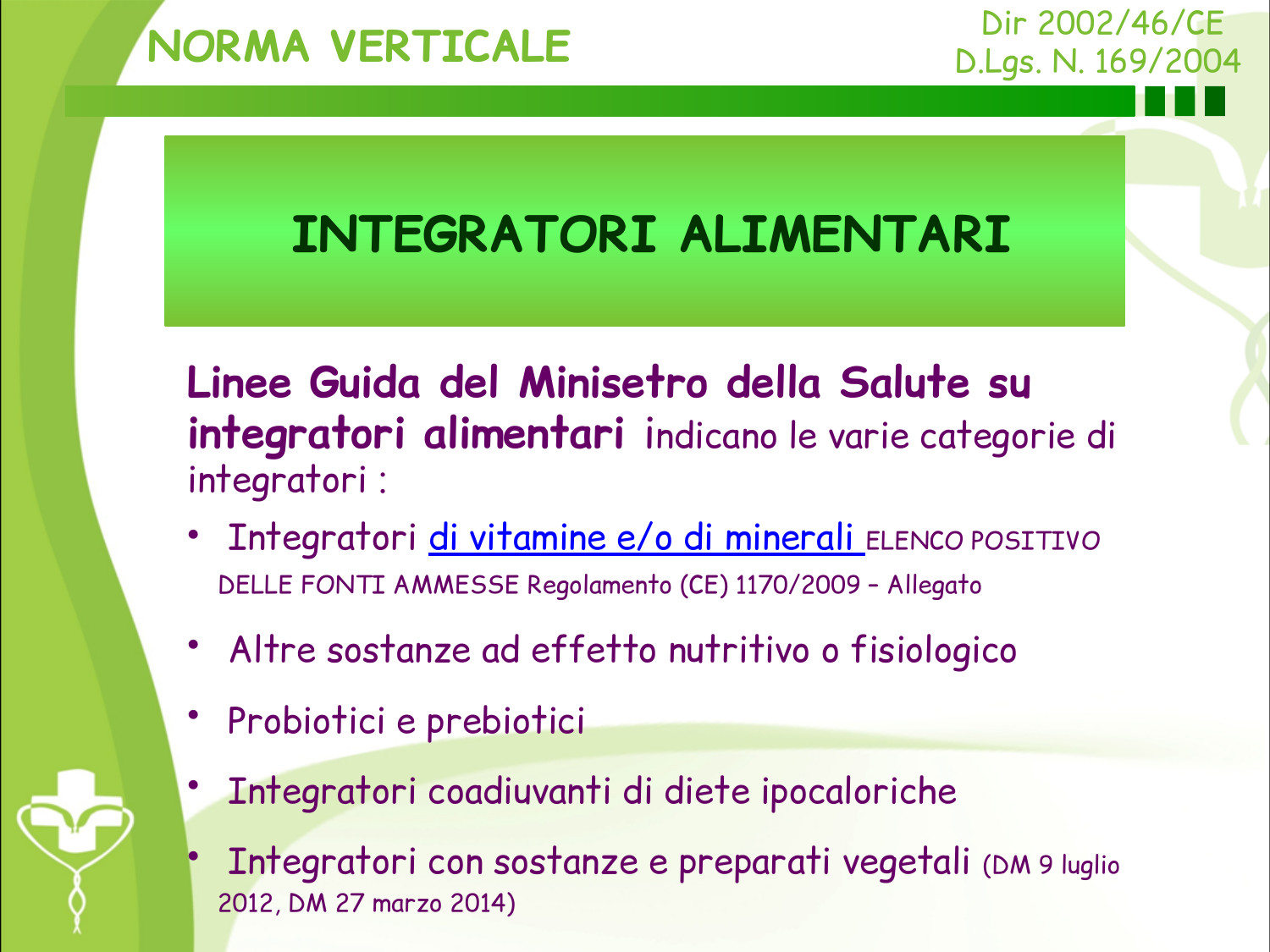

Dir 2002/46/CE
D.Lgs. N. 169/2004
NORMA VERTICALE

INTEGRATORI ALIMENTARI
Linee Guida del Minisetro della Salute su integratori alimentari indicano le varie categorie di integratori :

 Integratori di vitamine e/o di minerali ELENCO POSITIVO DELLE FONTI AMMESSE Regolamento (CE) 1170/2009 – Allegato

 Altre sostanze ad effetto nutritivo o fisiologico

 Probiotici e prebiotici

 Integratori coadiuvanti di diete ipocaloriche

 Integratori con sostanze e preparati vegetali (DM 9 luglio 2012, DM 27 marzo 2014)